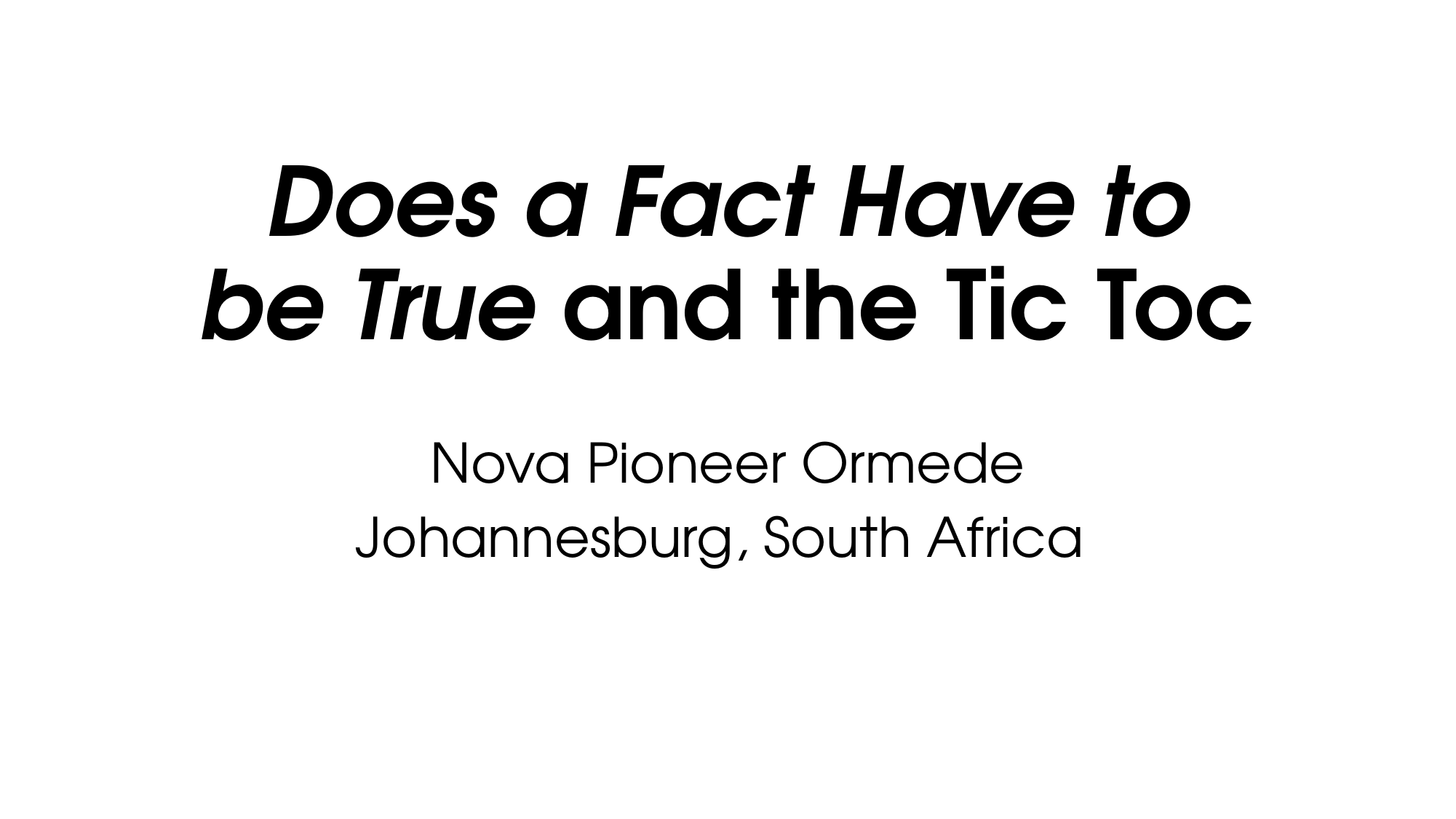

# Does a Fact Have to be True and the Tic Toc
Nova Pioneer Ormede
Johannesburg, South Africa